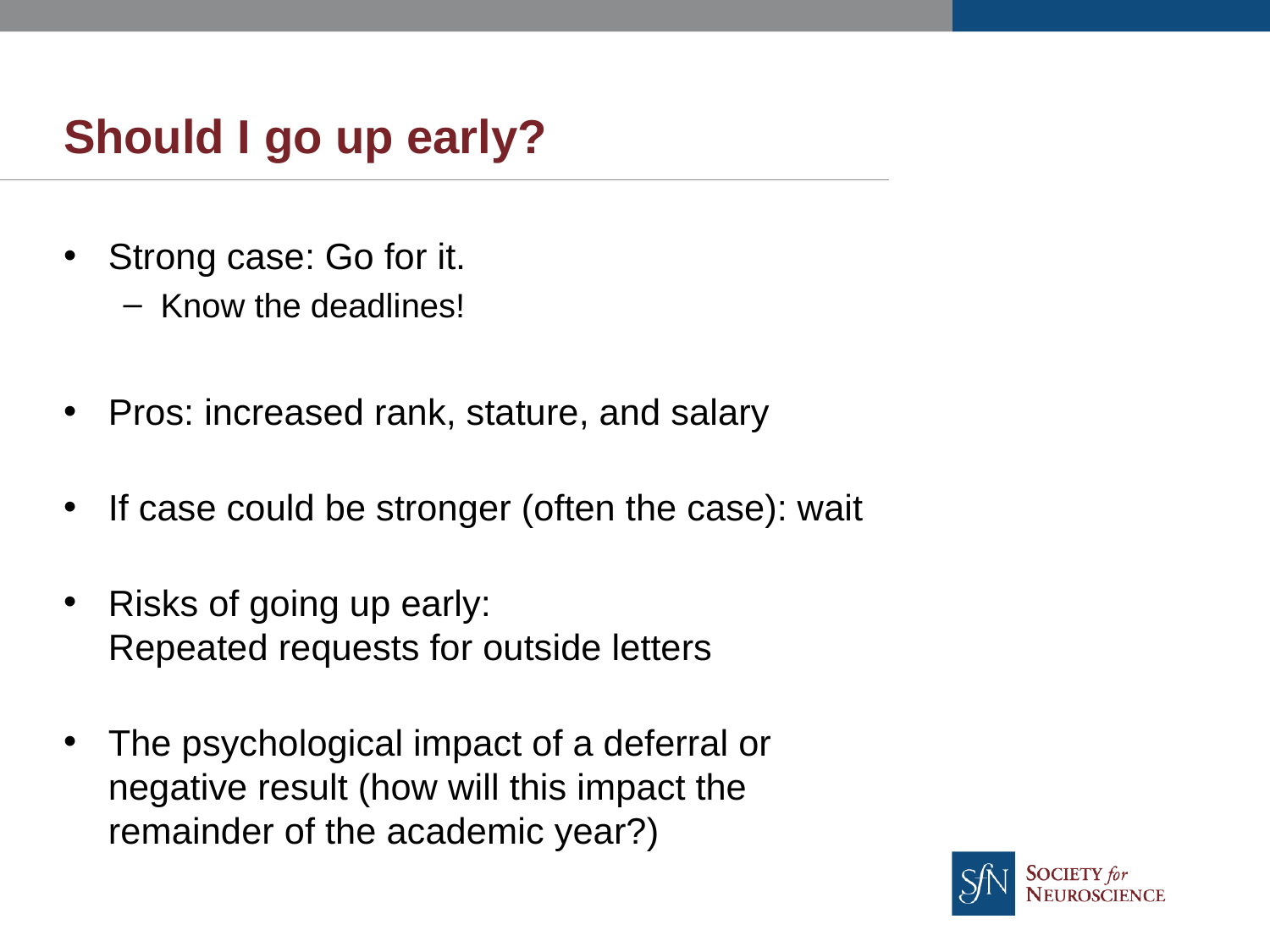

# Should I go up early?
Strong case: Go for it.
Know the deadlines!

Pros: increased rank, stature, and salary
If case could be stronger (often the case): wait
Risks of going up early:
Repeated requests for outside letters
The psychological impact of a deferral or negative result (how will this impact the remainder of the academic year?)